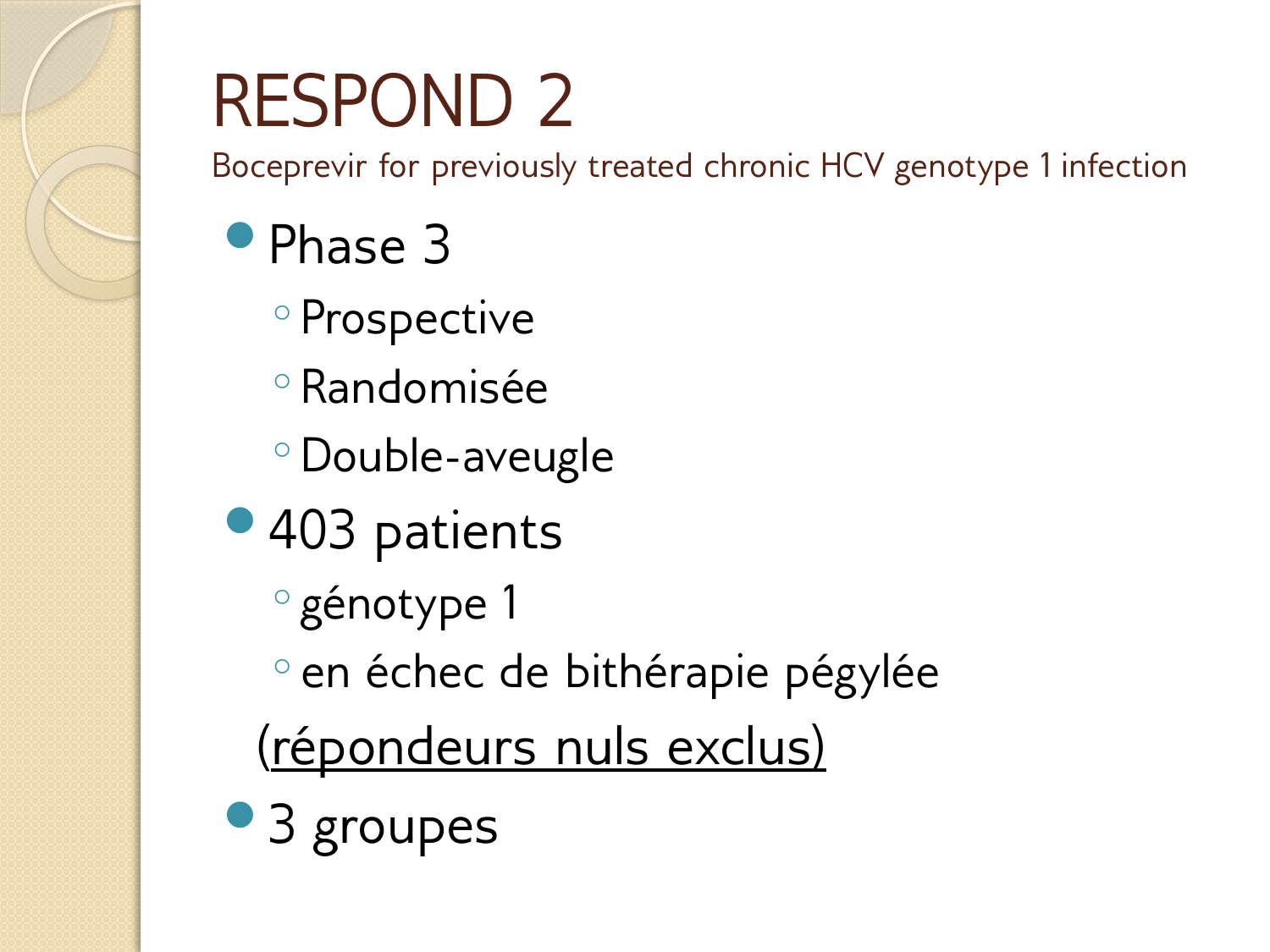

# RESPOND 2 Boceprevir for previously treated chronic HCV genotype 1 infection
Phase 3
Prospective
Randomisée
Double-aveugle
403 patients
génotype 1
en échec de bithérapie pégylée
  (répondeurs nuls exclus)
3 groupes